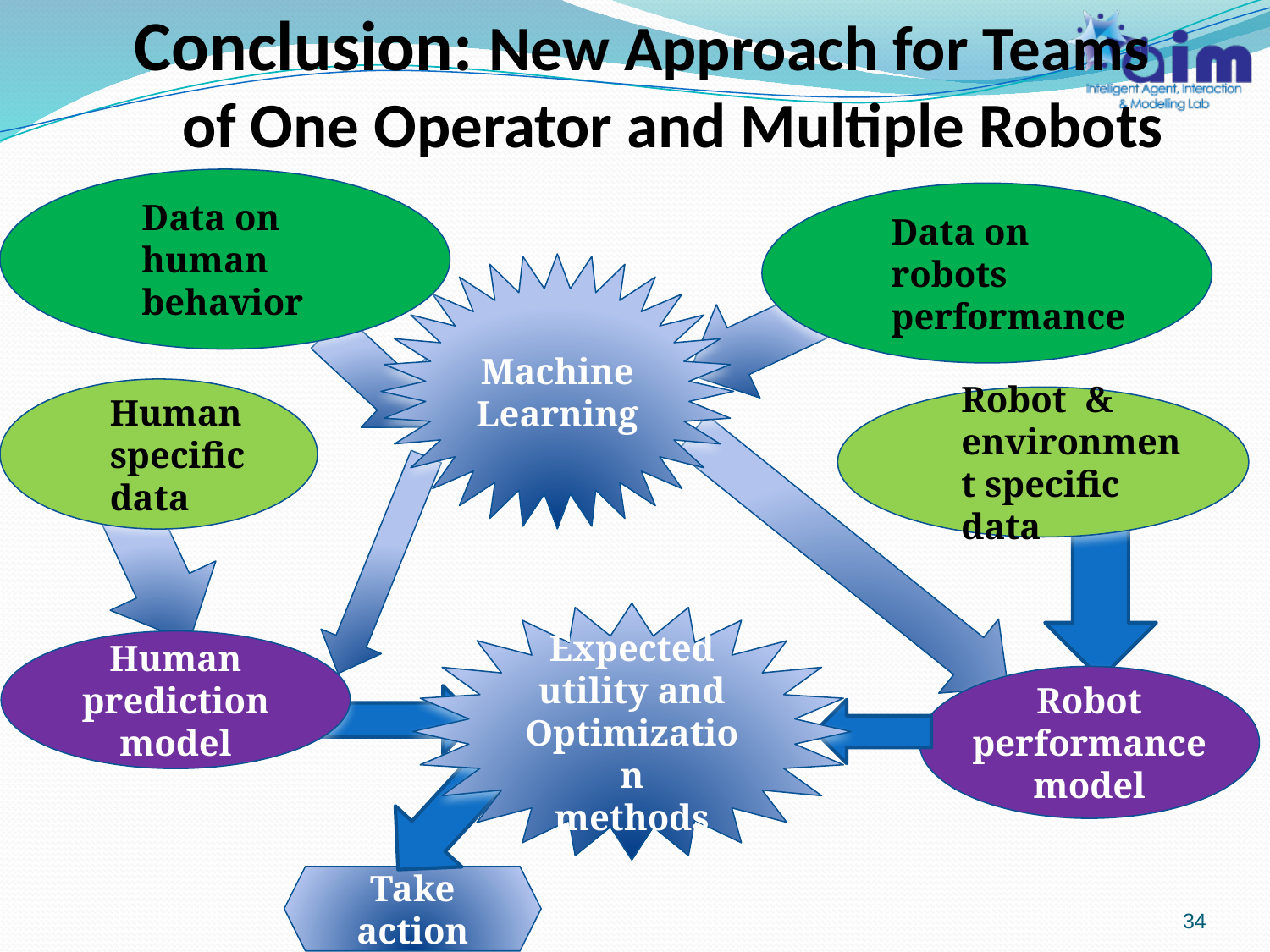

# Conclusion: New Approach for Teams of One Operator and Multiple Robots
Data on human behavior
Data on robots performance
Machine Learning

Human specific data
Robot  & environment specific data

Expected utility and Optimization
methods
Human prediction model
Robot performance model

Take action
34